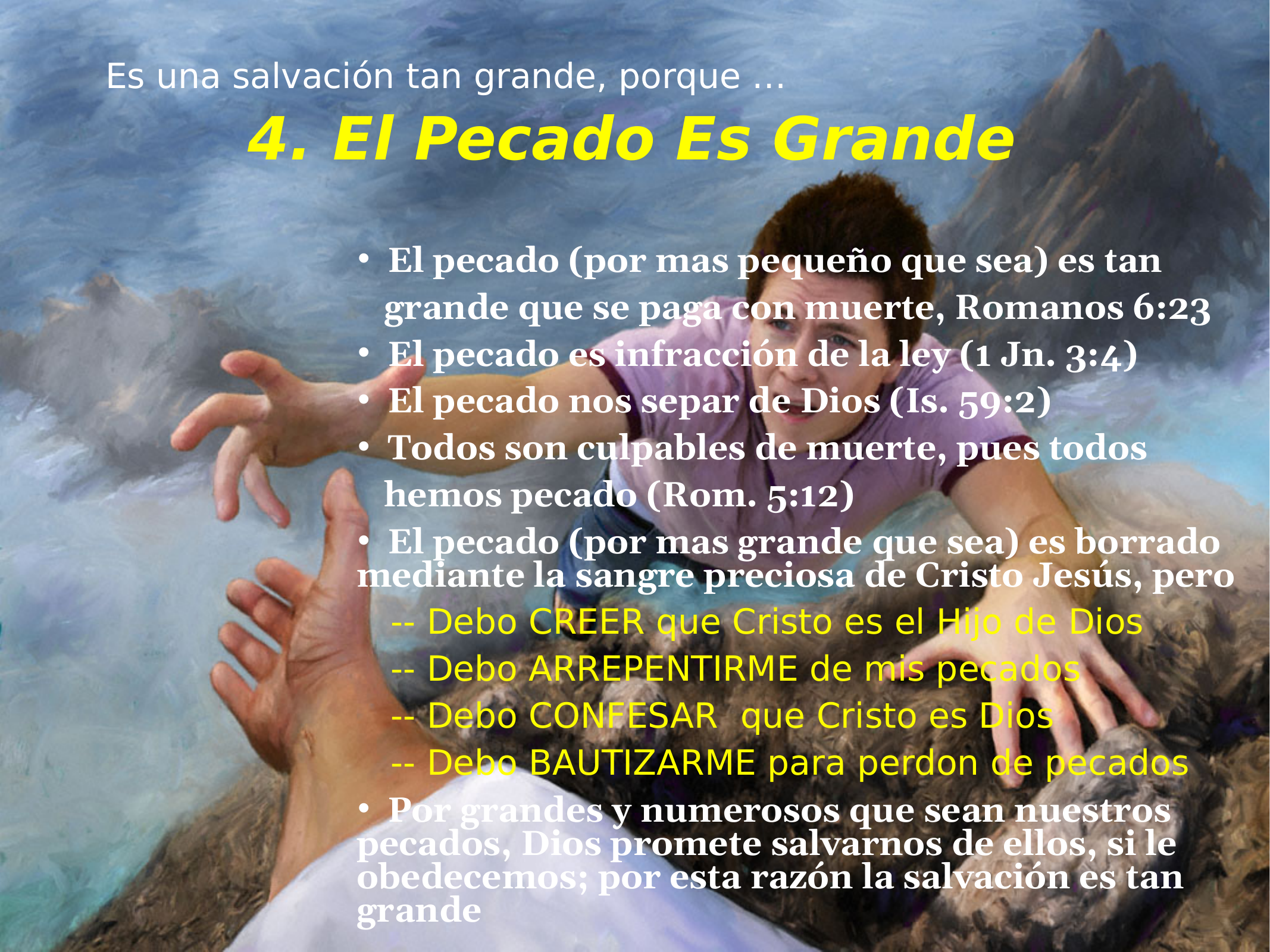

Es una salvación tan grande, porque …                   4. El Pecado Es Grande
  El pecado (por mas pequeño que sea) es tan
   grande que se paga con muerte, Romanos 6:23
  El pecado es infracción de la ley (1 Jn. 3:4)
  El pecado nos separ de Dios (Is. 59:2)
  Todos son culpables de muerte, pues todos
   hemos pecado (Rom. 5:12)
  El pecado (por mas grande que sea) es borrado mediante la sangre preciosa de Cristo Jesús, pero
   -- Debo CREER que Cristo es el Hijo de Dios
   -- Debo ARREPENTIRME de mis pecados
   -- Debo CONFESAR  que Cristo es Dios
   -- Debo BAUTIZARME para perdon de pecados
  Por grandes y numerosos que sean nuestros pecados, Dios promete salvarnos de ellos, si le obedecemos; por esta razón la salvación es tan grande